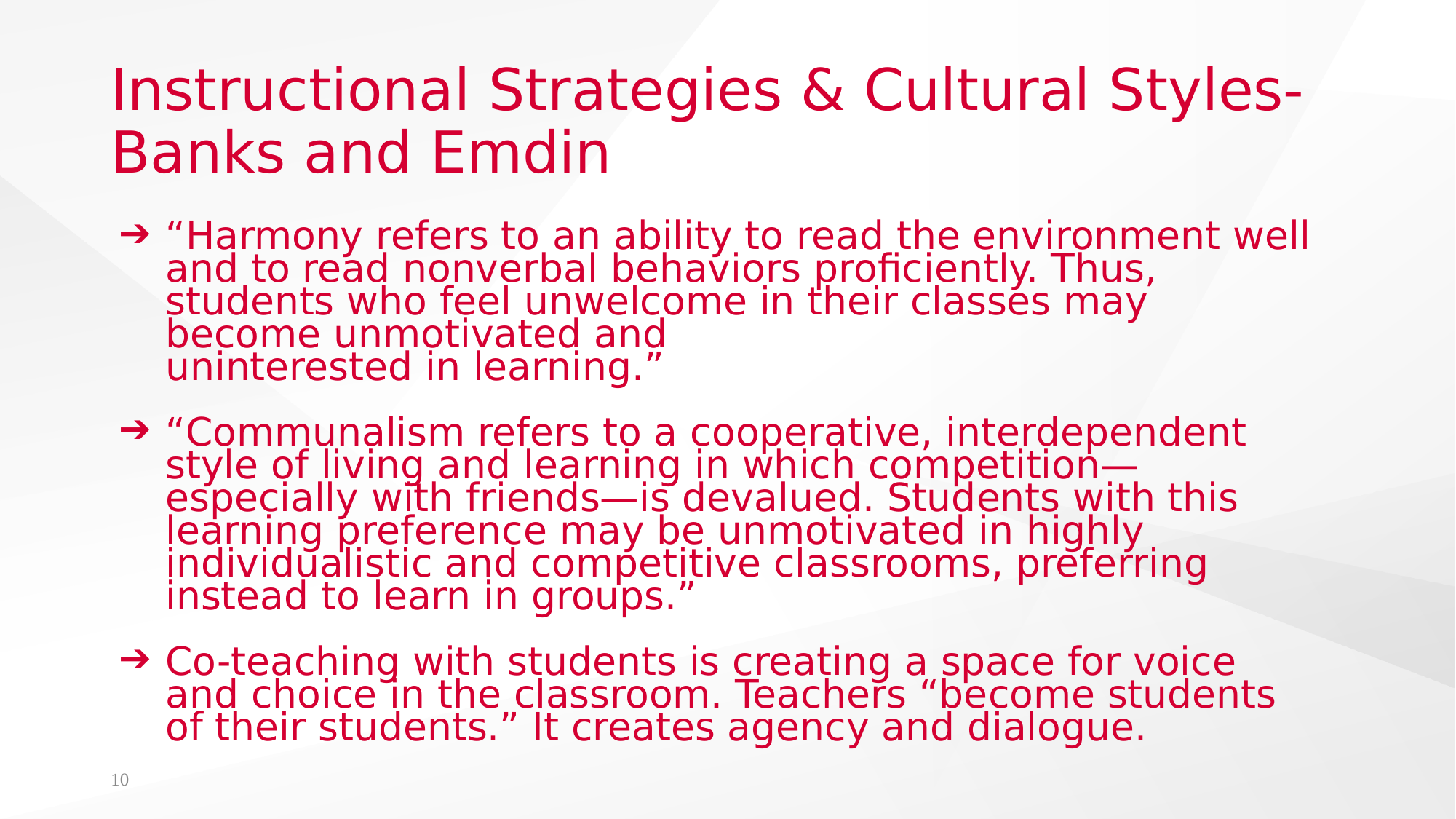

# Instructional Strategies & Cultural Styles- Banks and Emdin
“Harmony refers to an ability to read the environment well and to read nonverbal behaviors proficiently. Thus, students who feel unwelcome in their classes may become unmotivated and
uninterested in learning.”

“Communalism refers to a cooperative, interdependent style of living and learning in which competition—especially with friends—is devalued. Students with this learning preference may be unmotivated in highly individualistic and competitive classrooms, preferring instead to learn in groups.”

Co-teaching with students is creating a space for voice and choice in the classroom. Teachers “become students of their students.” It creates agency and dialogue.

10